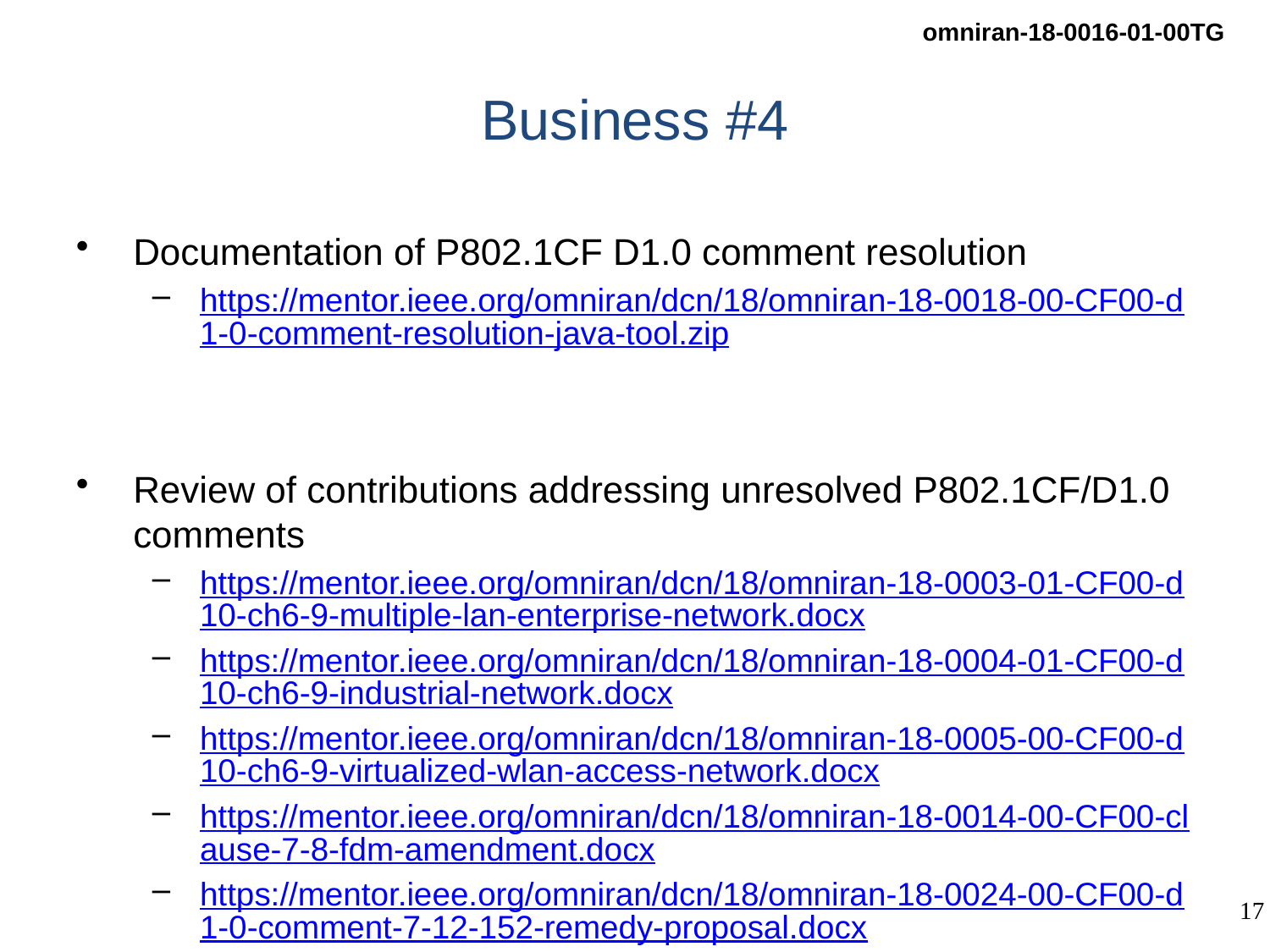

# Business #4
Documentation of P802.1CF D1.0 comment resolution
https://mentor.ieee.org/omniran/dcn/18/omniran-18-0018-00-CF00-d1-0-comment-resolution-java-tool.zip

Review of contributions addressing unresolved P802.1CF/D1.0 comments
https://mentor.ieee.org/omniran/dcn/18/omniran-18-0003-01-CF00-d10-ch6-9-multiple-lan-enterprise-network.docx
https://mentor.ieee.org/omniran/dcn/18/omniran-18-0004-01-CF00-d10-ch6-9-industrial-network.docx
https://mentor.ieee.org/omniran/dcn/18/omniran-18-0005-00-CF00-d10-ch6-9-virtualized-wlan-access-network.docx
https://mentor.ieee.org/omniran/dcn/18/omniran-18-0014-00-CF00-clause-7-8-fdm-amendment.docx
https://mentor.ieee.org/omniran/dcn/18/omniran-18-0024-00-CF00-d1-0-comment-7-12-152-remedy-proposal.docx
https://mentor.ieee.org/omniran/dcn/18/omniran-18-0019-00-CF00-rewording-of-sdn-chapter.docx
https://mentor.ieee.org/omniran/dcn/18/omniran-18-0023-00-CF00-proposal-to-amend-the-configuration-and-maintenance-model.pptx